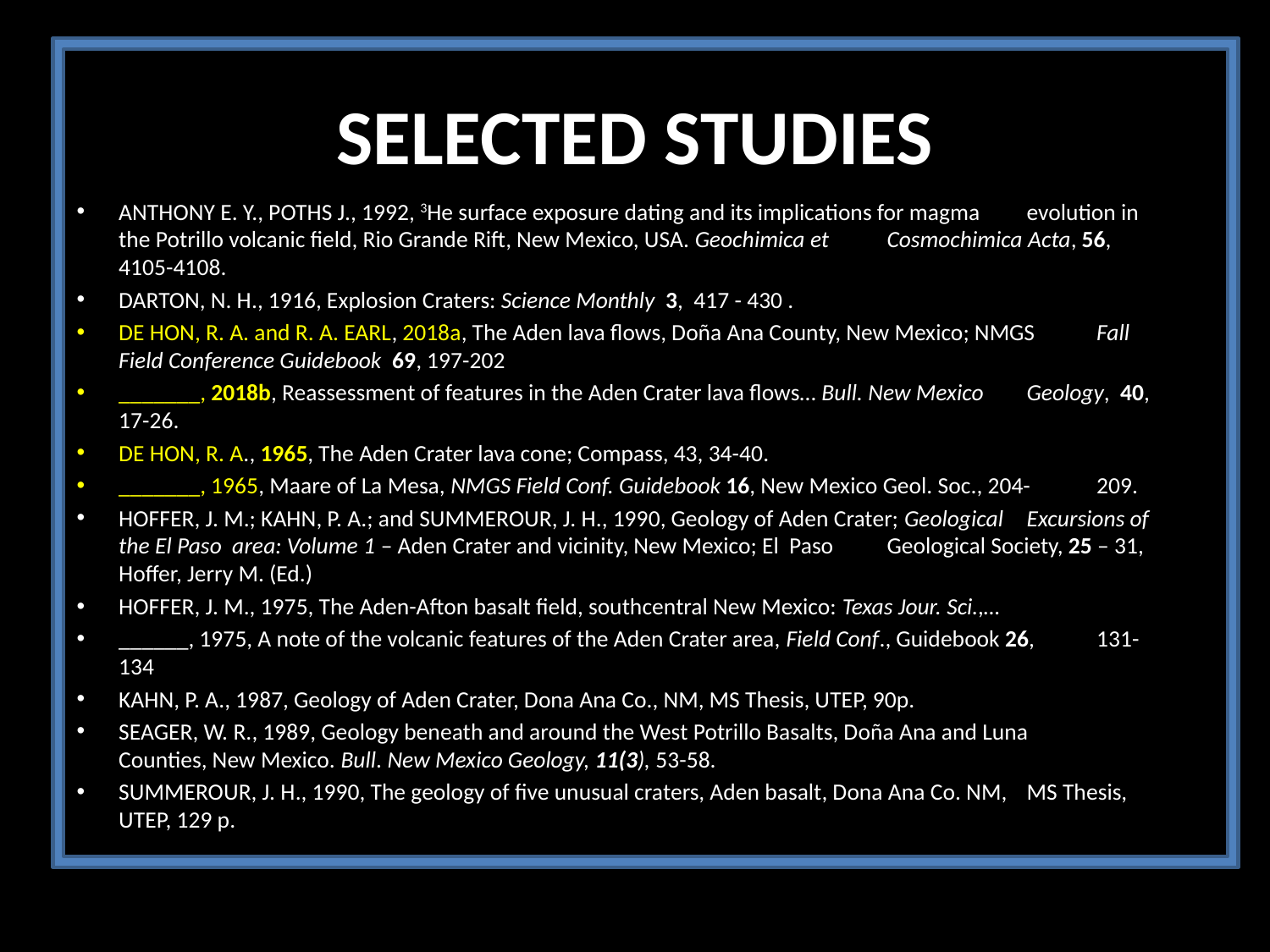

# SELECTED STUDIES
ANTHONY E. Y., POTHS J., 1992, 3He surface exposure dating and its implications for magma 	evolution in the Potrillo volcanic field, Rio Grande Rift, New Mexico, USA. Geochimica et 	Cosmochimica Acta, 56, 4105-4108.
DARTON, N. H., 1916, Explosion Craters: Science Monthly  3,  417 - 430 .
DE HON, R. A. and R. A. EARL, 2018a, The Aden lava flows, Doña Ana County, New Mexico; NMGS 	Fall Field Conference Guidebook  69, 197-202
_______, 2018b, Reassessment of features in the Aden Crater lava flows… Bull. New Mexico 	Geology,  40, 17-26.
DE HON, R. A., 1965, The Aden Crater lava cone; Compass, 43, 34-40.
_______, 1965, Maare of La Mesa, NMGS Field Conf. Guidebook 16, New Mexico Geol. Soc., 204-	209.
HOFFER, J. M.; KAHN, P. A.; and SUMMEROUR, J. H., 1990, Geology of Aden Crater; Geological 	Excursions of the El Paso  area: Volume 1 – Aden Crater and vicinity, New Mexico; El  Paso 	Geological Society, 25 – 31, Hoffer, Jerry M. (Ed.)
HOFFER, J. M., 1975, The Aden-Afton basalt field, southcentral New Mexico: Texas Jour. Sci.,…
______, 1975, A note of the volcanic features of the Aden Crater area, Field Conf., Guidebook 26, 	131-134
KAHN, P. A., 1987, Geology of Aden Crater, Dona Ana Co., NM, MS Thesis, UTEP, 90p.
SEAGER, W. R., 1989, Geology beneath and around the West Potrillo Basalts, Doña Ana and Luna 	Counties, New Mexico. Bull. New Mexico Geology, 11(3), 53-58.
SUMMEROUR, J. H., 1990, The geology of five unusual craters, Aden basalt, Dona Ana Co. NM, 	MS Thesis, UTEP, 129 p.